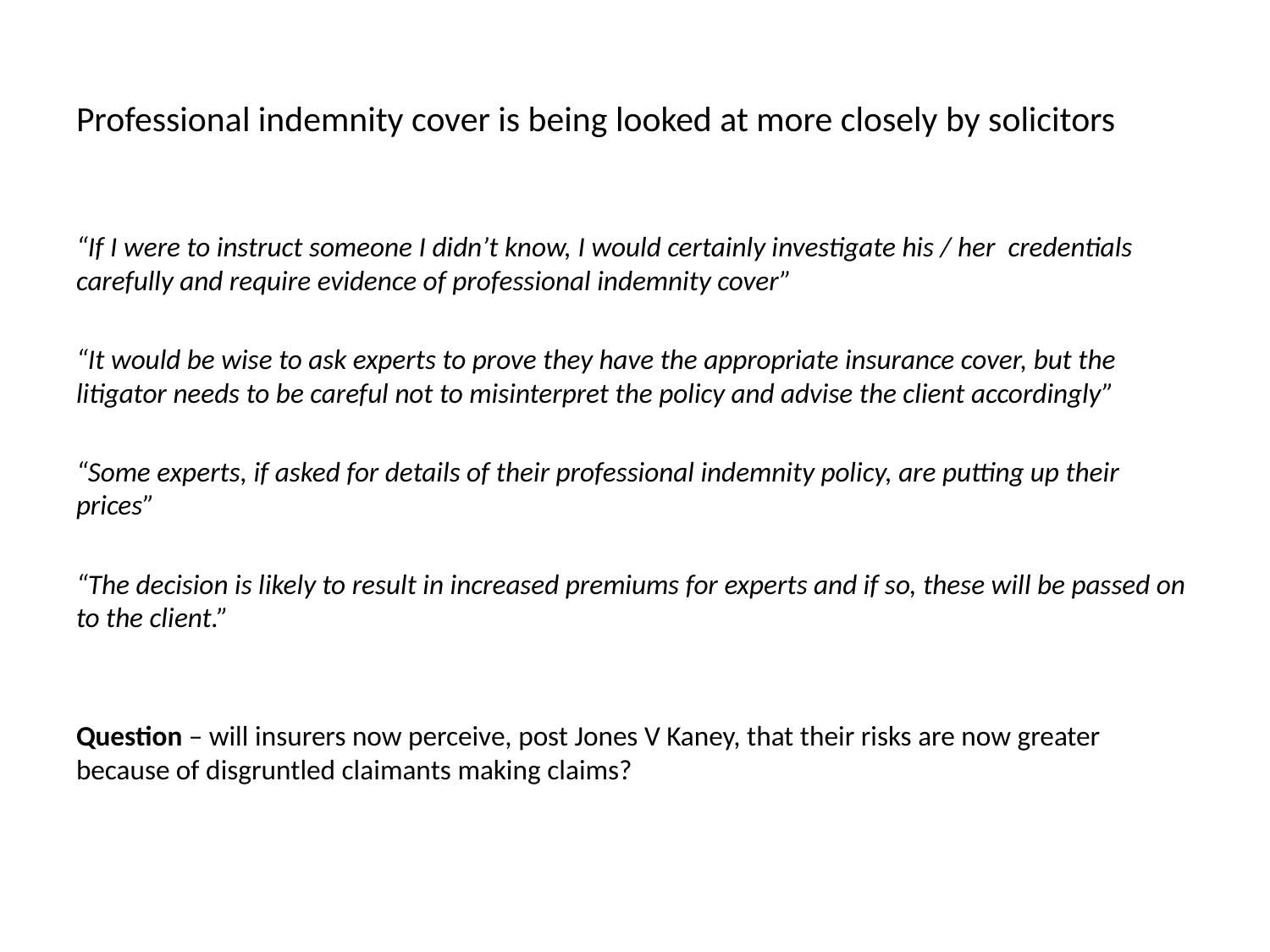

# Professional indemnity cover is being looked at more closely by solicitors
“If I were to instruct someone I didn’t know, I would certainly investigate his / her  credentials carefully and require evidence of professional indemnity cover”

“It would be wise to ask experts to prove they have the appropriate insurance cover, but the litigator needs to be careful not to misinterpret the policy and advise the client accordingly”

“Some experts, if asked for details of their professional indemnity policy, are putting up their prices”

“The decision is likely to result in increased premiums for experts and if so, these will be passed on to the client.”

Question – will insurers now perceive, post Jones V Kaney, that their risks are now greater because of disgruntled claimants making claims?